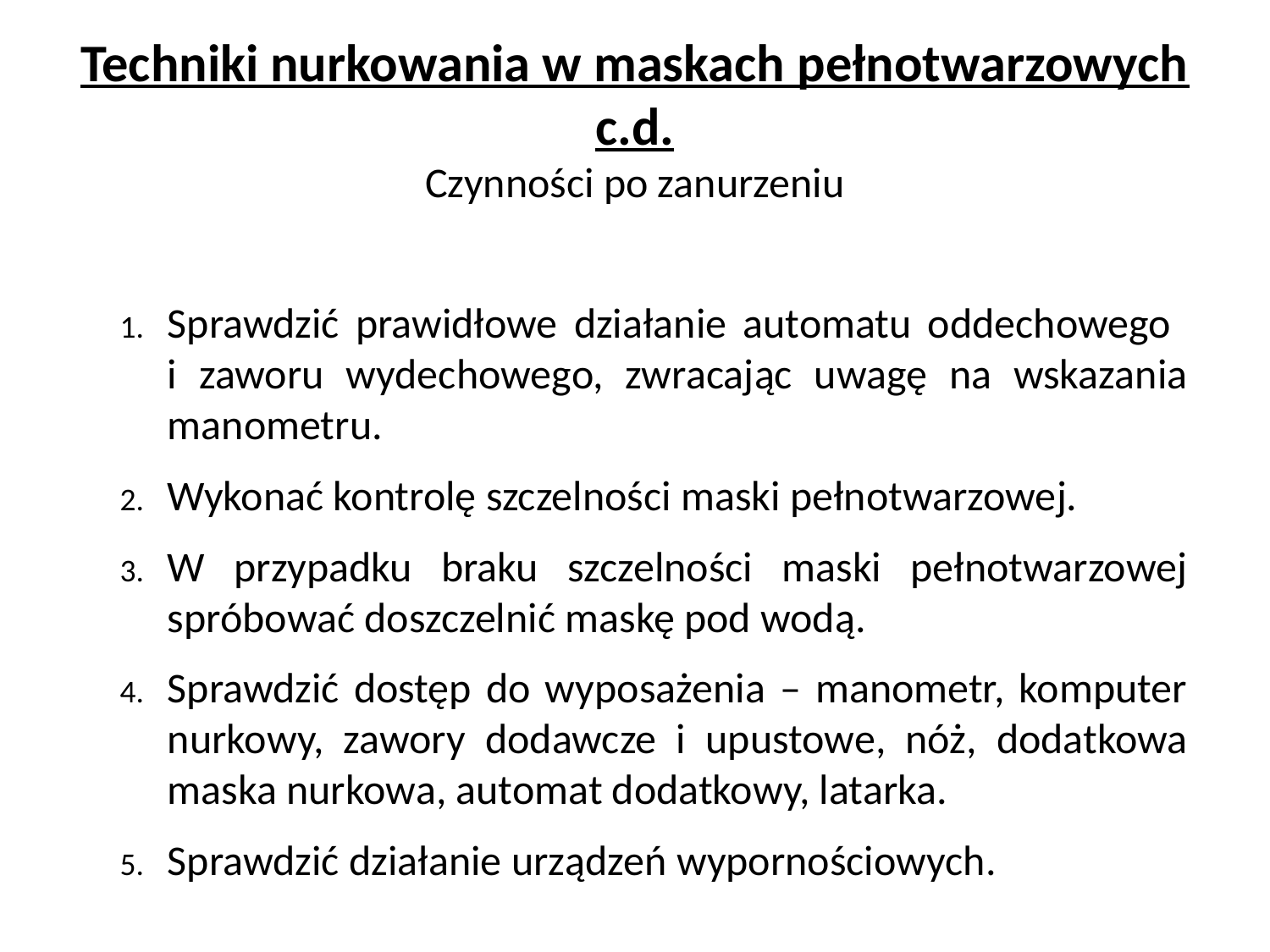

# Techniki nurkowania w maskach pełnotwarzowych c.d. Czynności po zanurzeniu
Sprawdzić prawidłowe działanie automatu oddechowego
i zaworu wydechowego, zwracając uwagę na wskazania manometru.
Wykonać kontrolę szczelności maski pełnotwarzowej.
W przypadku braku szczelności maski pełnotwarzowej spróbować doszczelnić maskę pod wodą.
Sprawdzić dostęp do wyposażenia – manometr, komputer nurkowy, zawory dodawcze i upustowe, nóż, dodatkowa maska nurkowa, automat dodatkowy, latarka.
Sprawdzić działanie urządzeń wypornościowych.